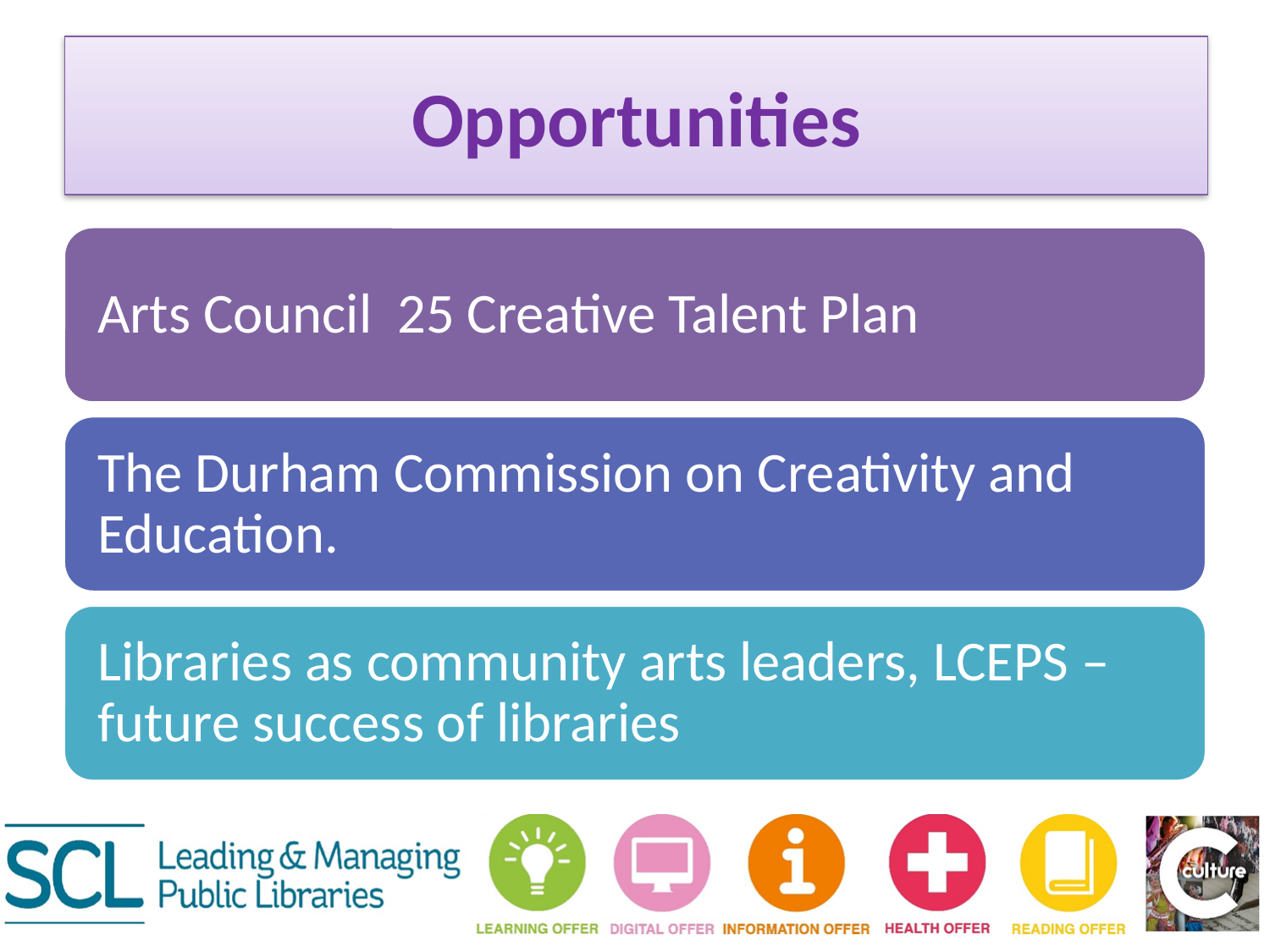

# Opportunities
Arts Council  25 Creative Talent Plan
The Durham Commission on Creativity and Education.
Libraries as community arts leaders, LCEPS – future success of libraries